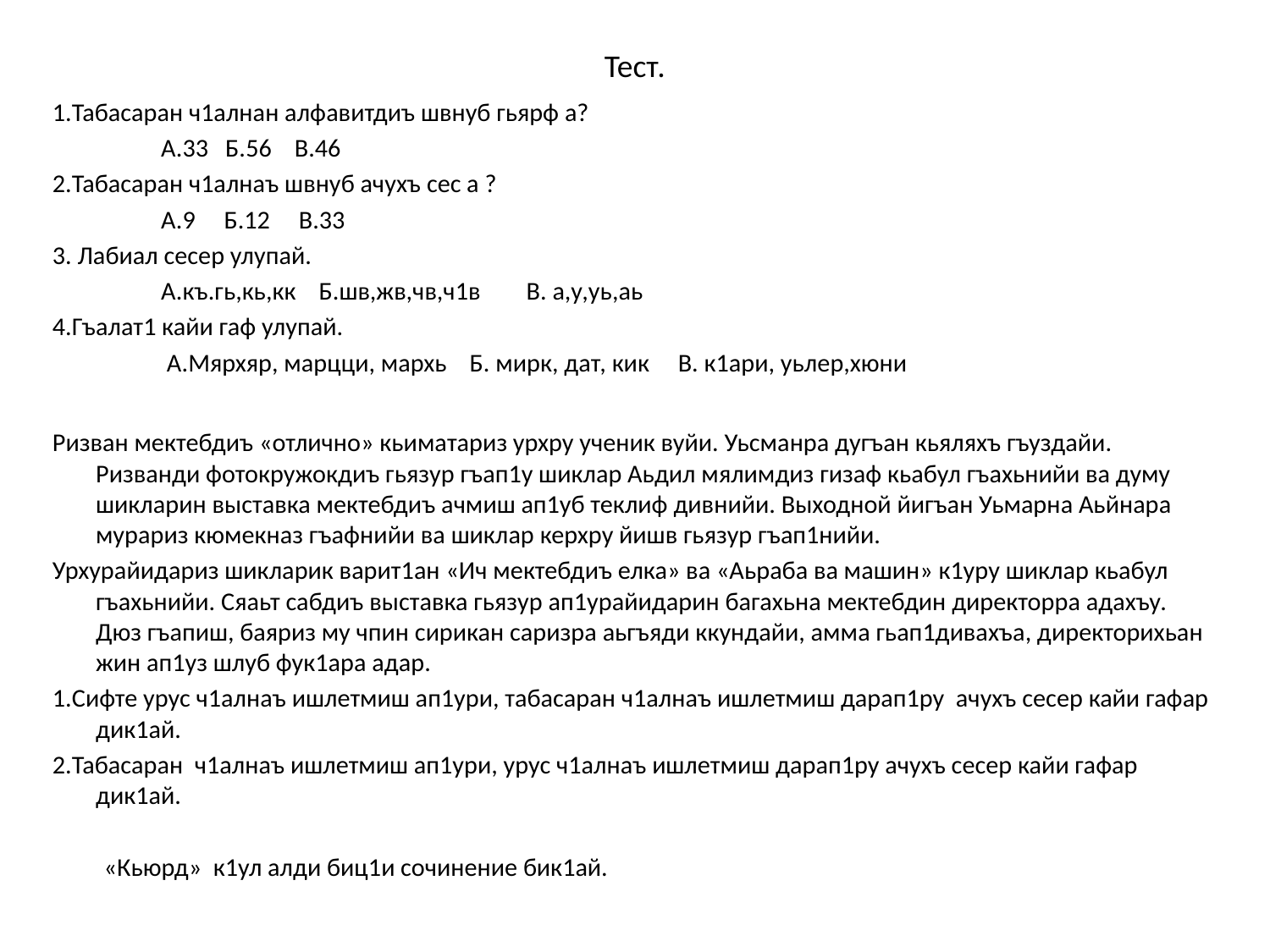

# Тест.
1.Табасаран ч1алнан алфавитдиъ швнуб гьярф а?
                   А.33   Б.56    В.46
2.Табасаран ч1алнаъ швнуб ачухъ сес а ?
                   А.9     Б.12     В.33
3. Лабиал сесер улупай.
                   А.къ.гь,кь,кк    Б.шв,жв,чв,ч1в        В. а,у,уь,аь
4.Гъалат1 кайи гаф улупай.
                    А.Мярхяр, марцци, мархь    Б. мирк, дат, кик     В. к1ари, уьлер,хюни

Ризван мектебдиъ «отлично» кьиматариз урхру ученик вуйи. Уьсманра дугъан кьяляхъ гъуздайи. Ризванди фотокружокдиъ гьязур гъап1у шиклар Аьдил мялимдиз гизаф кьабул гъахьнийи ва думу  шикларин выставка мектебдиъ ачмиш ап1уб теклиф дивнийи. Выходной йигъан Уьмарна Аьйнара мурариз кюмекназ гъафнийи ва шиклар керхру йишв гьязур гъап1нийи.
Урхурайидариз шикларик варит1ан «Ич мектебдиъ елка» ва «Аьраба ва машин» к1уру шиклар кьабул гъахьнийи. Сяаьт сабдиъ выставка гьязур ап1урайидарин багахьна мектебдин директорра адахъу. Дюз гъапиш, баяриз му чпин сирикан саризра аьгъяди ккундайи, амма гьап1дивахъа, директорихьан жин ап1уз шлуб фук1ара адар.
1.Сифте урус ч1алнаъ ишлетмиш ап1ури, табасаран ч1алнаъ ишлетмиш дарап1ру  ачухъ сесер кайи гафар дик1ай.
2.Табасаран  ч1алнаъ ишлетмиш ап1ури, урус ч1алнаъ ишлетмиш дарап1ру ачухъ сесер кайи гафар дик1ай.

         «Кьюрд»  к1ул алди биц1и сочинение бик1ай.